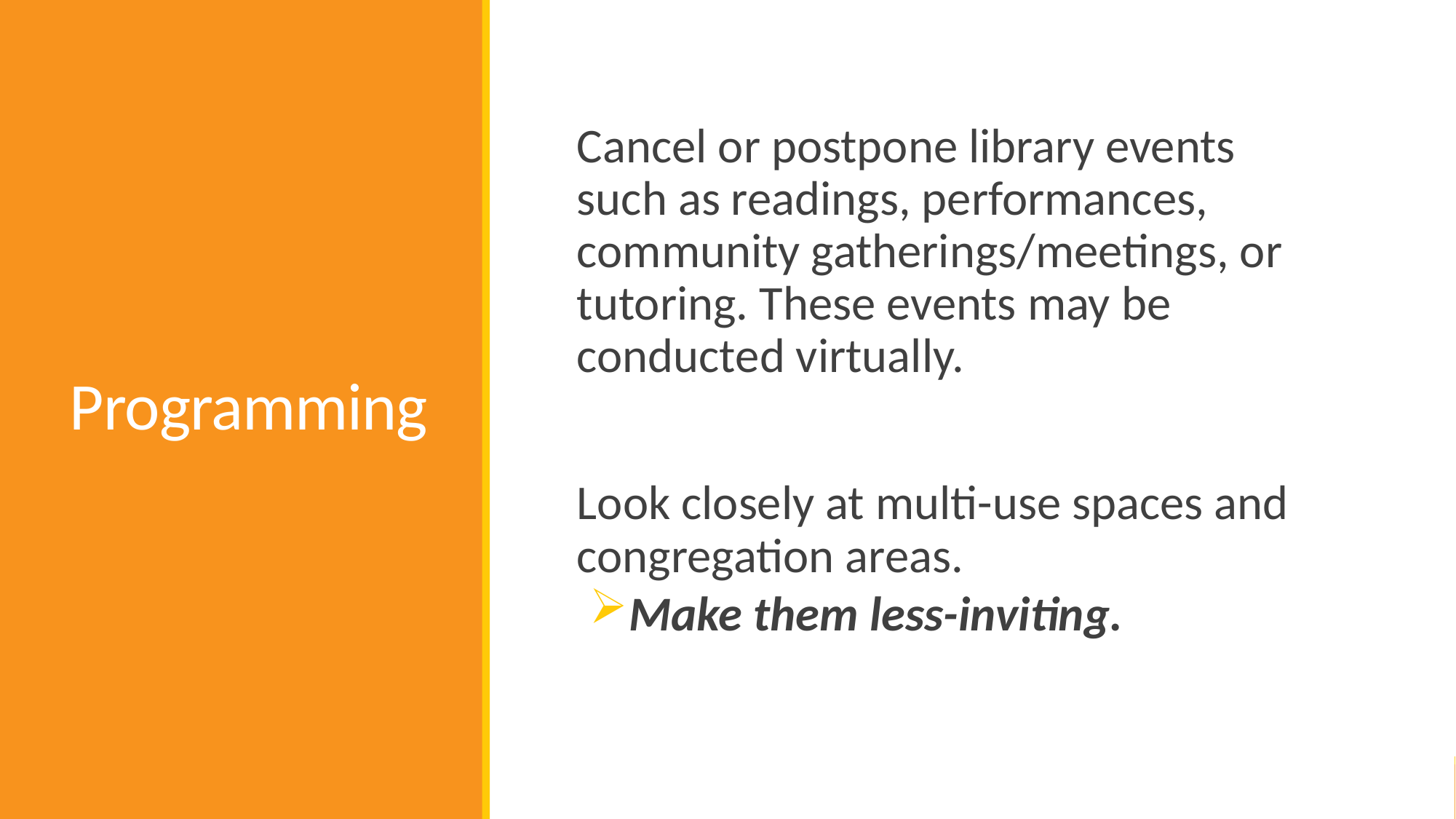

# Programming
Cancel or postpone library events such as readings, performances, community gatherings/meetings, or tutoring. These events may be conducted virtually.

Look closely at multi-use spaces and congregation areas.
Make them less-inviting.